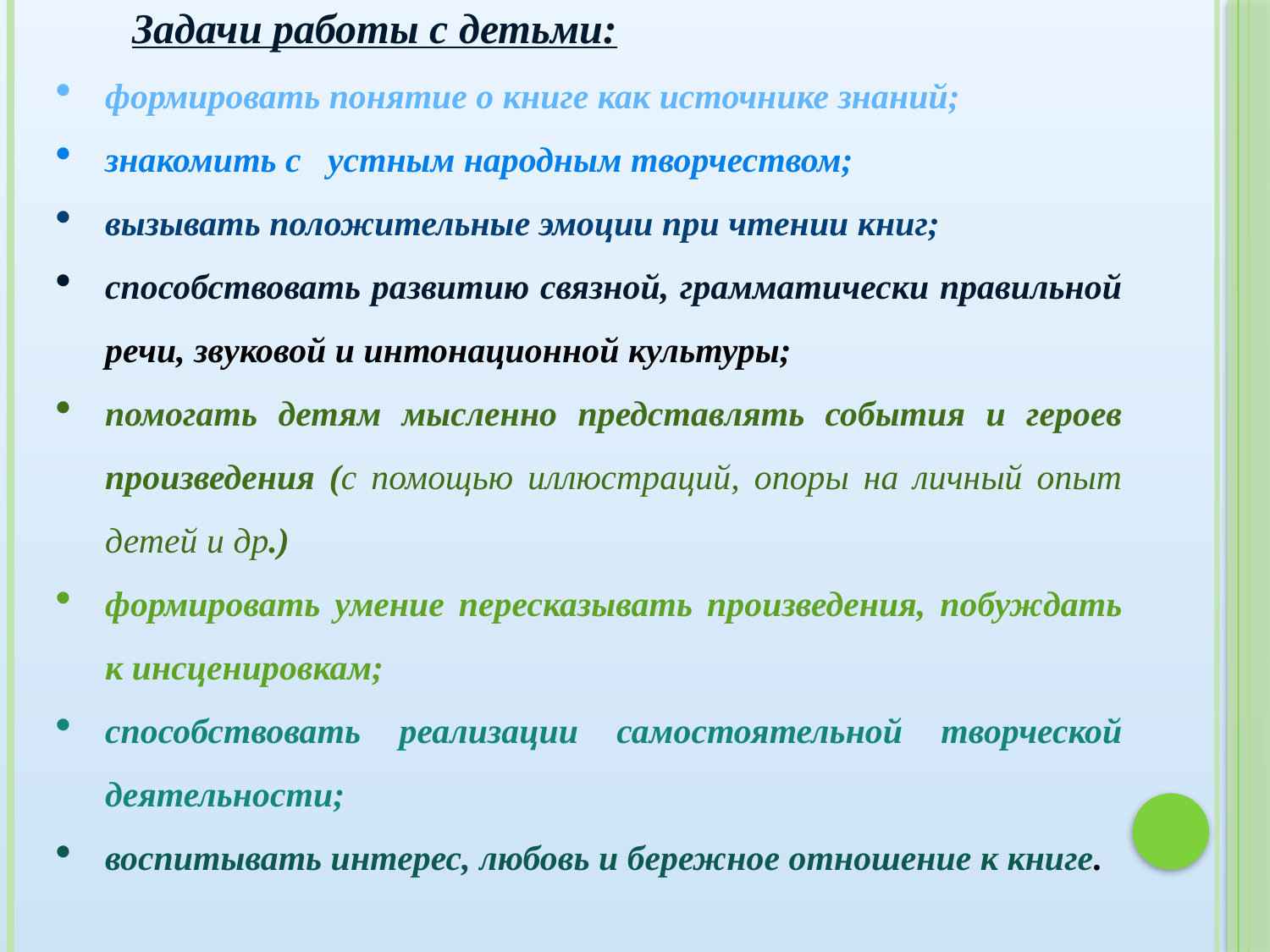

Задачи работы с детьми:
формировать понятие о книге как источнике знаний;
знакомить с   устным народным творчеством;
вызывать положительные эмоции при чтении книг;
способствовать развитию связной, грамматически правильной речи, звуковой и интонационной культуры;
помогать детям мысленно представлять события и героев произведения (с помощью иллюстраций, опоры на личный опыт детей и др.)
формировать умение пересказывать произведения, побуждать к инсценировкам;
способствовать реализации самостоятельной творческой деятельности;
воспитывать интерес, любовь и бережное отношение к книге.